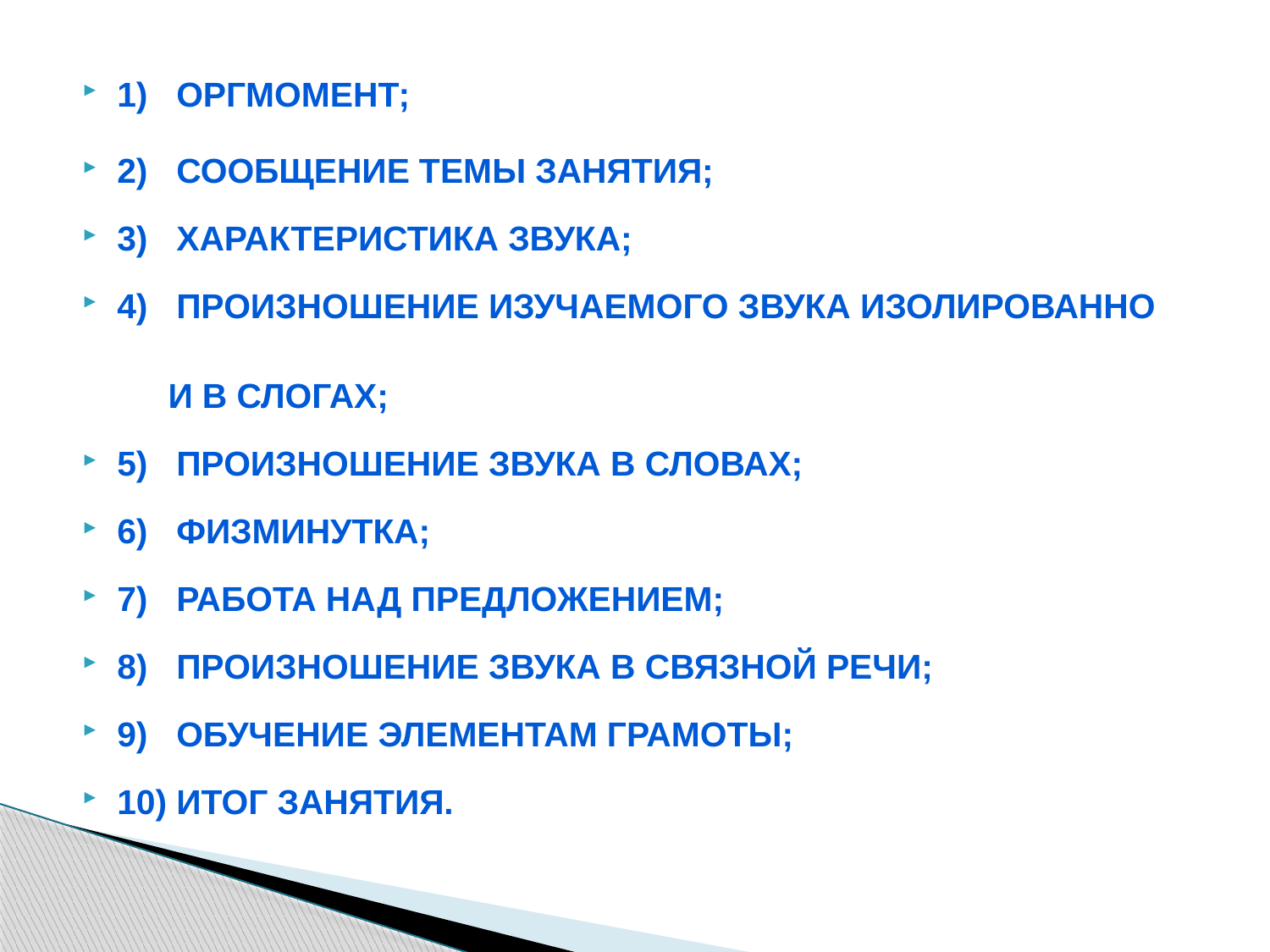

1)   ОРГМОМЕНТ;

2)   СООБЩЕНИЕ ТЕМЫ ЗАНЯТИЯ;

3)   ХАРАКТЕРИСТИКА ЗВУКА;

4)   ПРОИЗНОШЕНИЕ ИЗУЧАЕМОГО ЗВУКА изолированно
         и в слогах;

5)   ПРОИЗНОШЕНИЕ ЗВУКА В СЛОВАХ;

6)   ФИЗМИНУТКА;

7)   РАБОТА НАД ПРЕДЛОЖЕНИЕМ;

8)   ПРОИЗНОШЕНИЕ ЗВУКА В СВЯЗНОЙ РЕЧИ;

9)   ОБУЧЕНИЕ ЭЛЕМЕНТАМ ГРАМОТЫ;

10) ИТОГ ЗАНЯТИЯ.